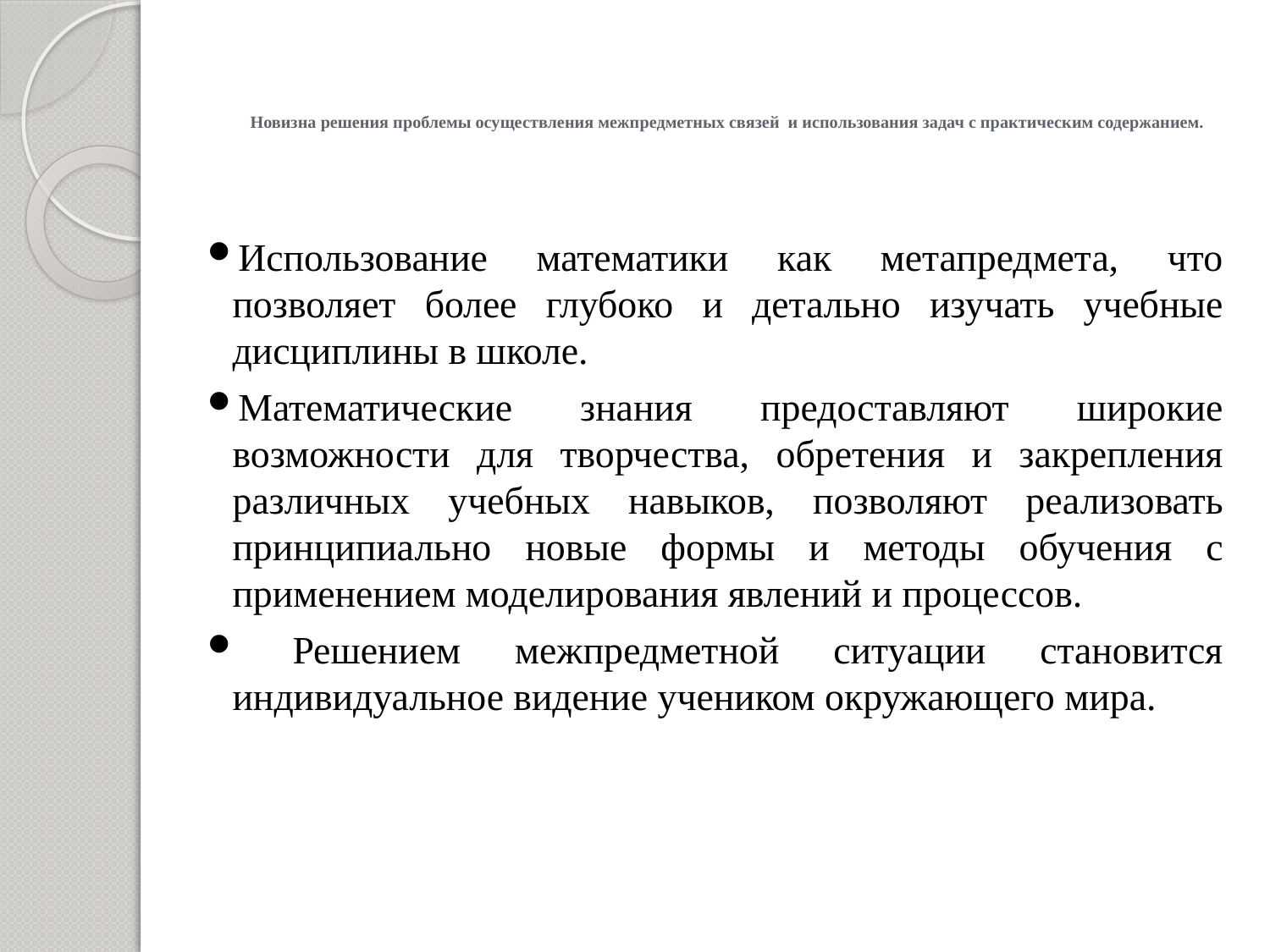

# Новизна решения проблемы осуществления межпредметных связей  и использования задач с практическим содержанием.
Использование математики как метапредмета, что позволяет более глубоко и детально изучать учебные дисциплины в школе.
Математические знания предоставляют широкие возможности для творчества, обретения и закрепления различных учебных навыков, позволяют реализовать принципиально новые формы и методы обучения с применением моделирования явлений и процессов.
 Решением межпредметной ситуации становится индивидуальное видение учеником окружающего мира.